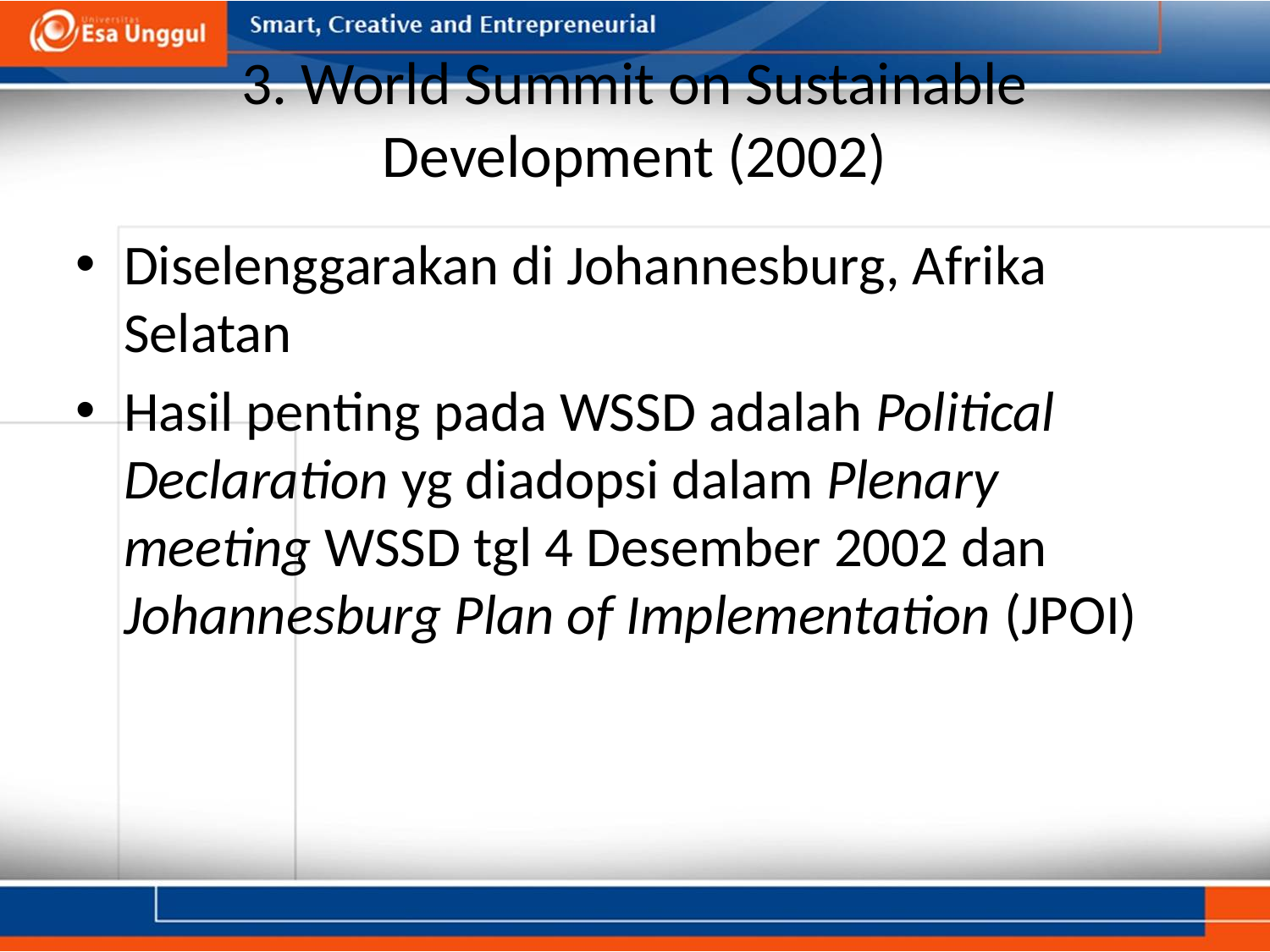

# 3. World Summit on Sustainable Development (2002)
Diselenggarakan di Johannesburg, Afrika Selatan
Hasil penting pada WSSD adalah Political Declaration yg diadopsi dalam Plenary meeting WSSD tgl 4 Desember 2002 dan Johannesburg Plan of Implementation (JPOI)